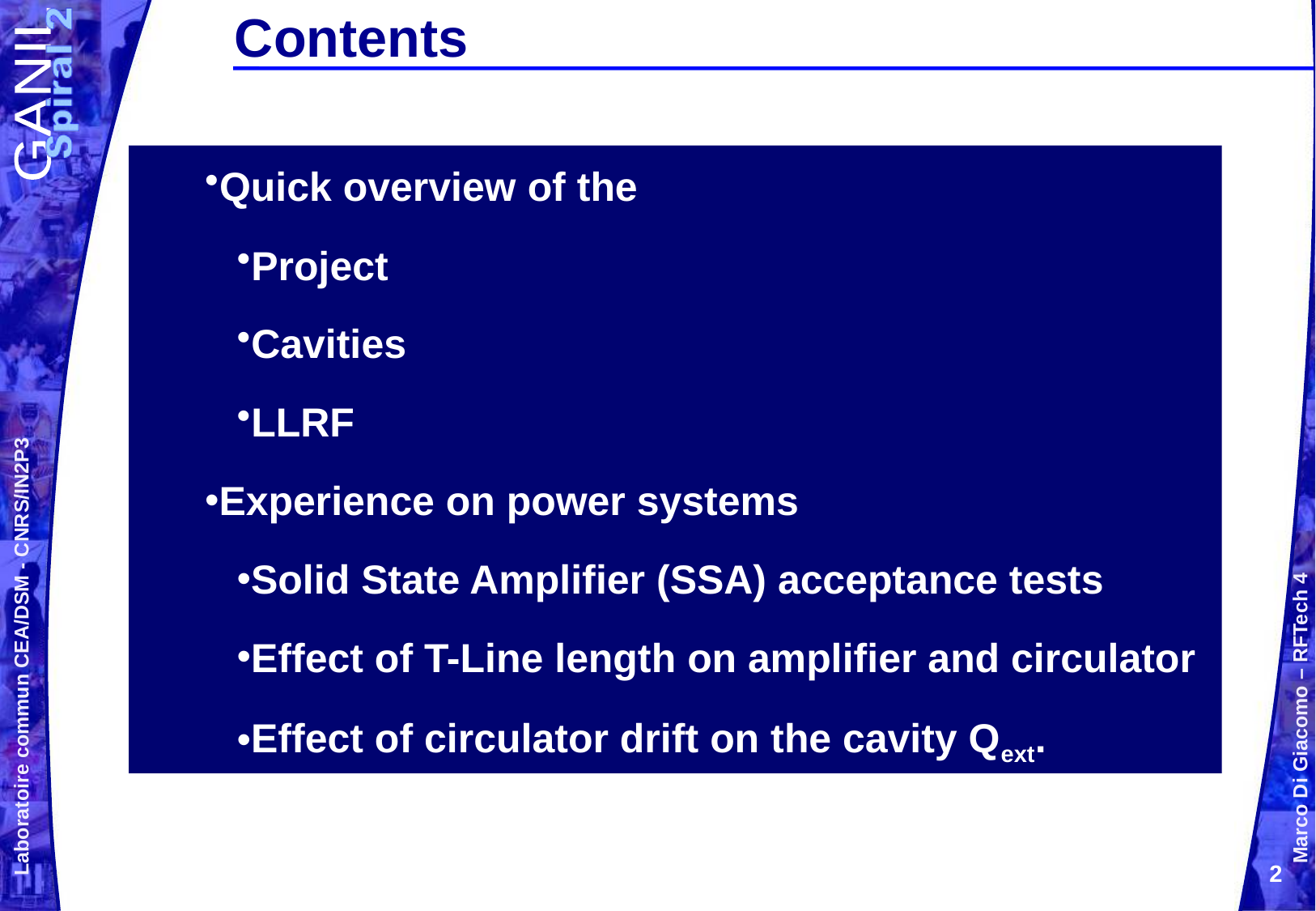

Contents

Quick overview of the
Project
Cavities
LLRF
Experience on power systems
Solid State Amplifier (SSA) acceptance tests
Effect of T-Line length on amplifier and circulator
Effect of circulator drift on the cavity Qext.